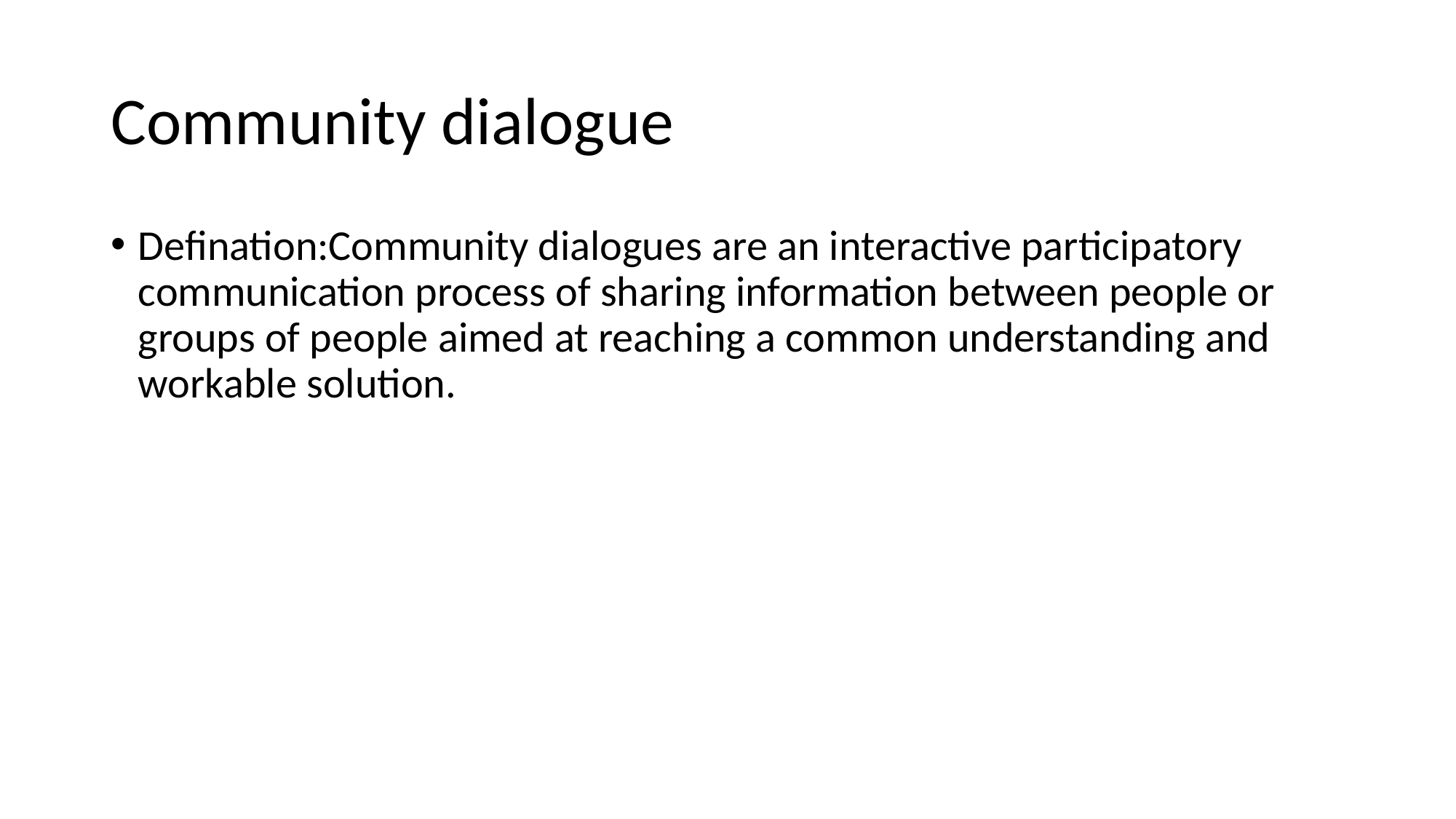

# Community dialogue
Defination:Community dialogues are an interactive participatory communication process of sharing information between people or groups of people aimed at reaching a common understanding and workable solution.